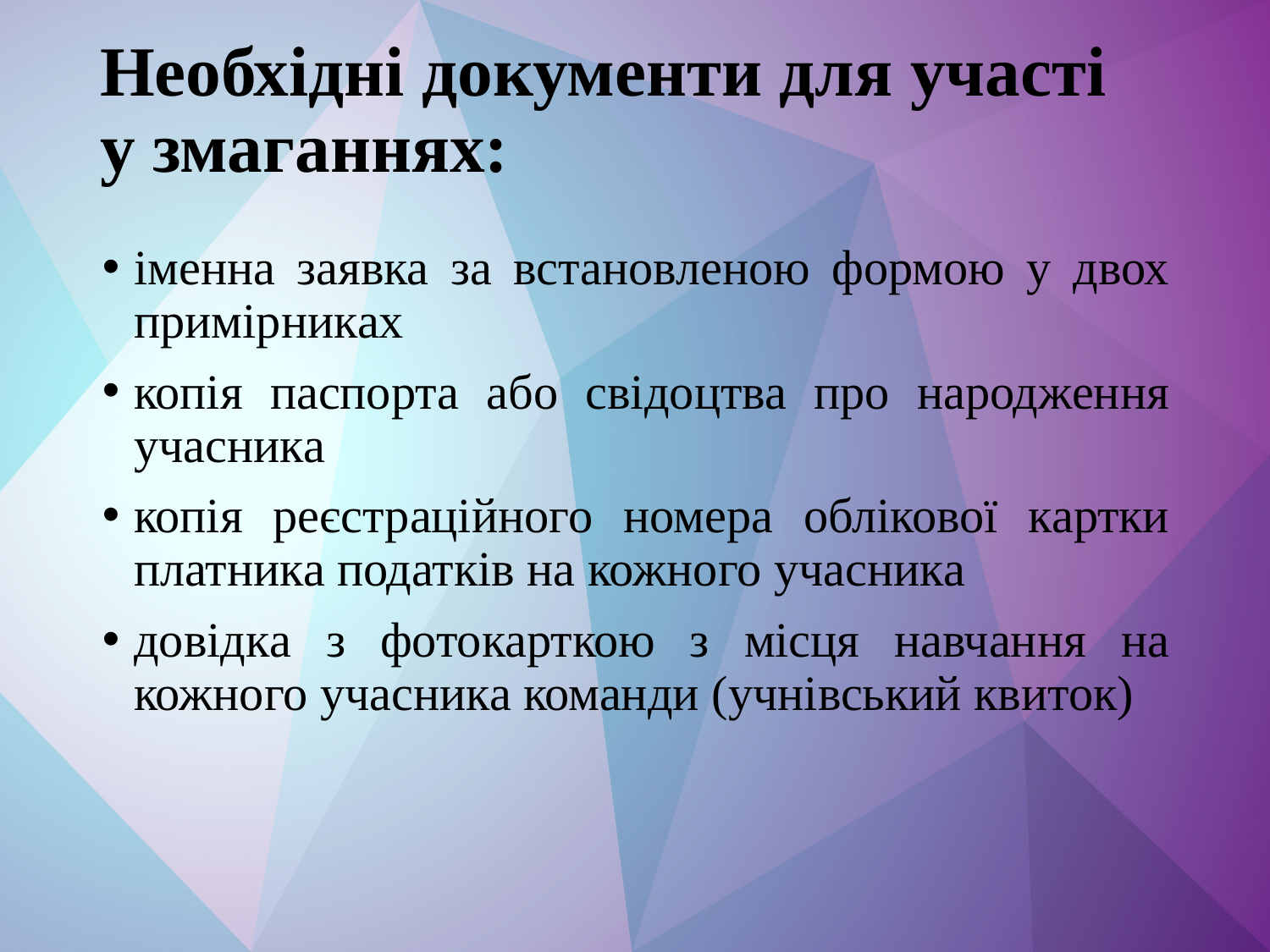

# Необхідні документи для участі у змаганнях:
іменна заявка за встановленою формою у двох примірниках
копія паспорта або свідоцтва про народження учасника
копія реєстраційного номера облікової картки платника податків на кожного учасника
довідка з фотокарткою з місця навчання на кожного учасника команди (учнівський квиток)